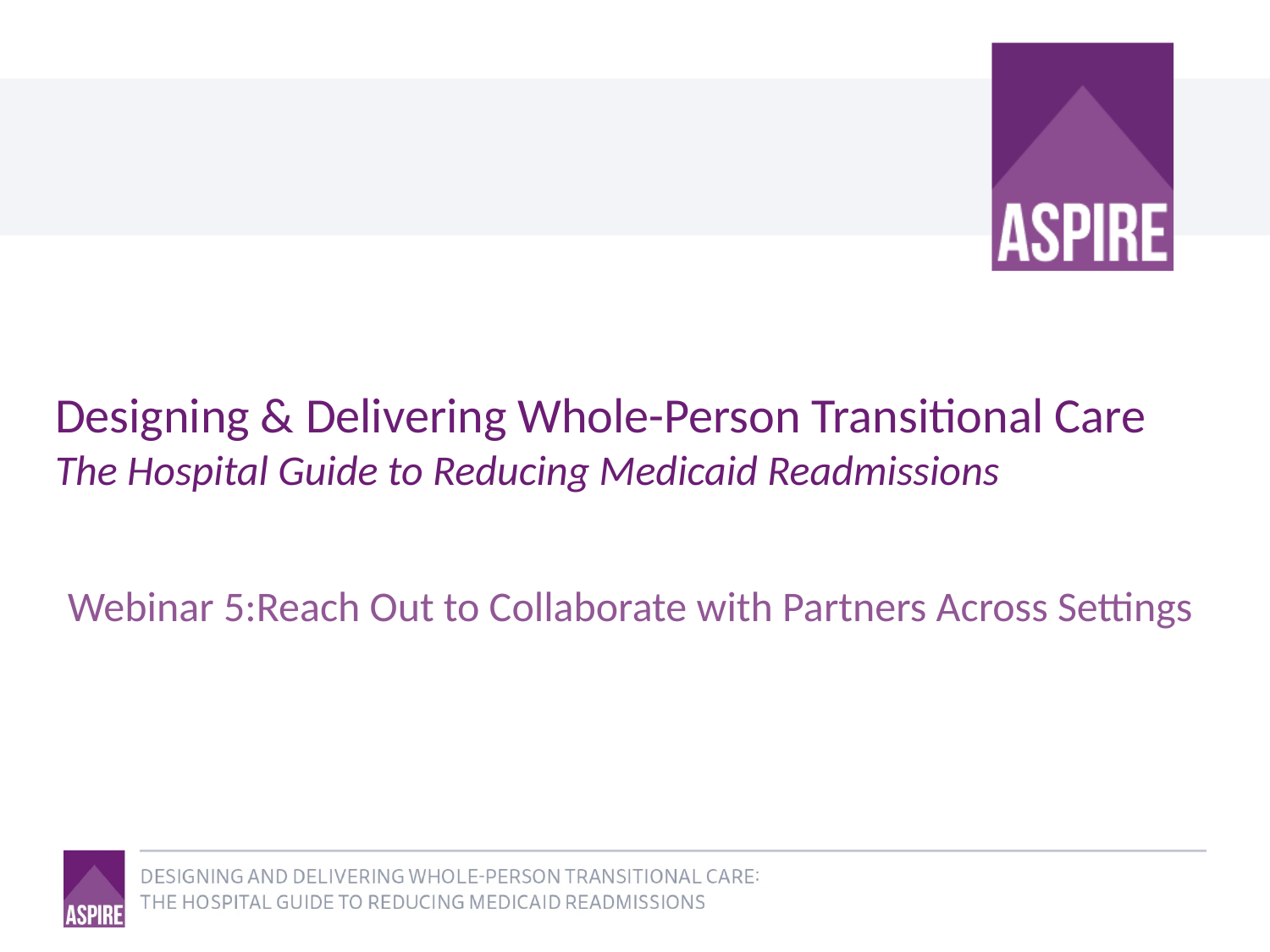

# Designing & Delivering Whole-Person Transitional Care The Hospital Guide to Reducing Medicaid Readmissions

Webinar 5:Reach Out to Collaborate with Partners Across Settings